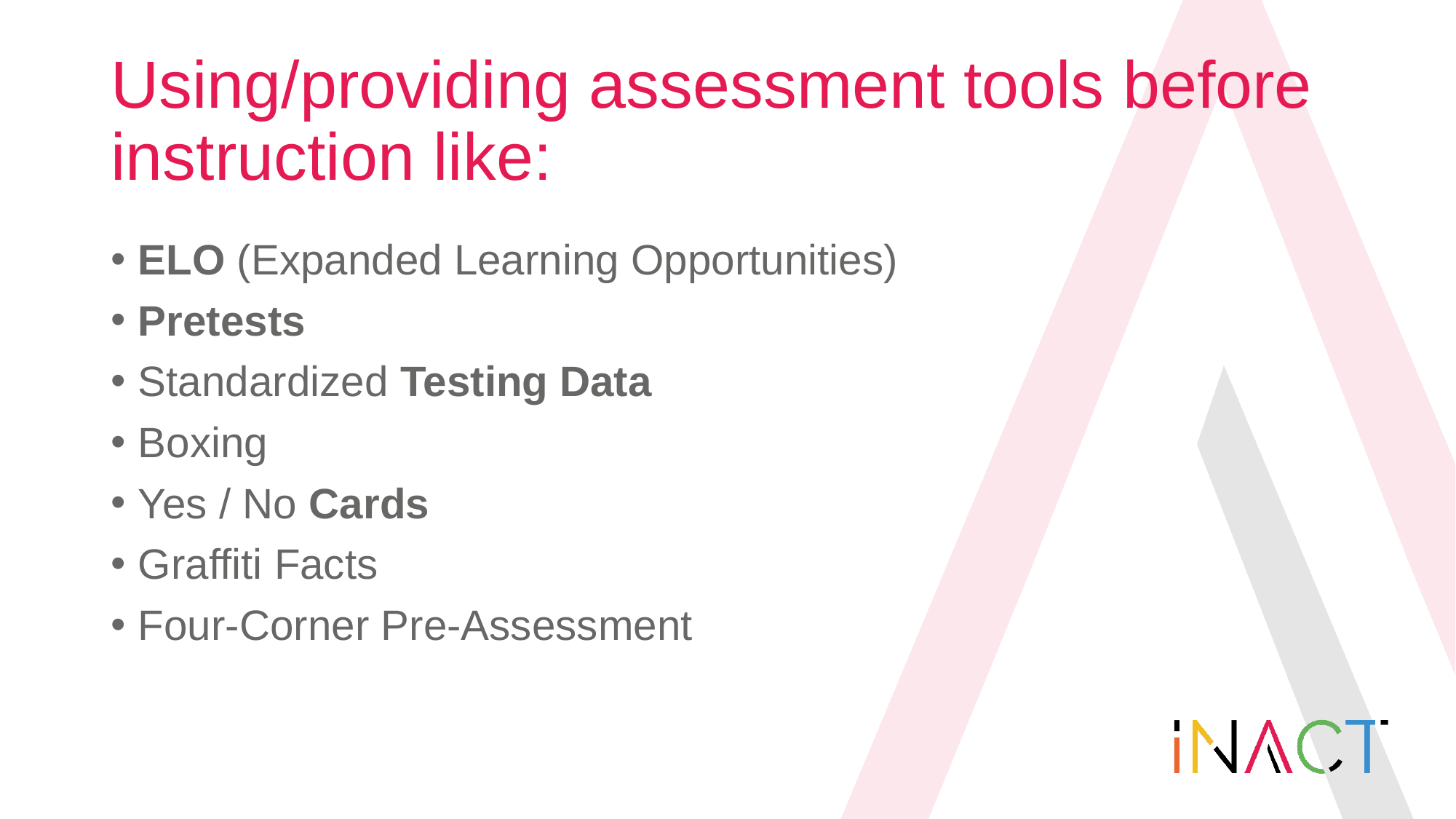

# Using/providing assessment tools before instruction like:
ELO (Expanded Learning Opportunities)
Pretests
Standardized Testing Data
Boxing
Yes / No Cards
Graffiti Facts
Four-Corner Pre-Assessment